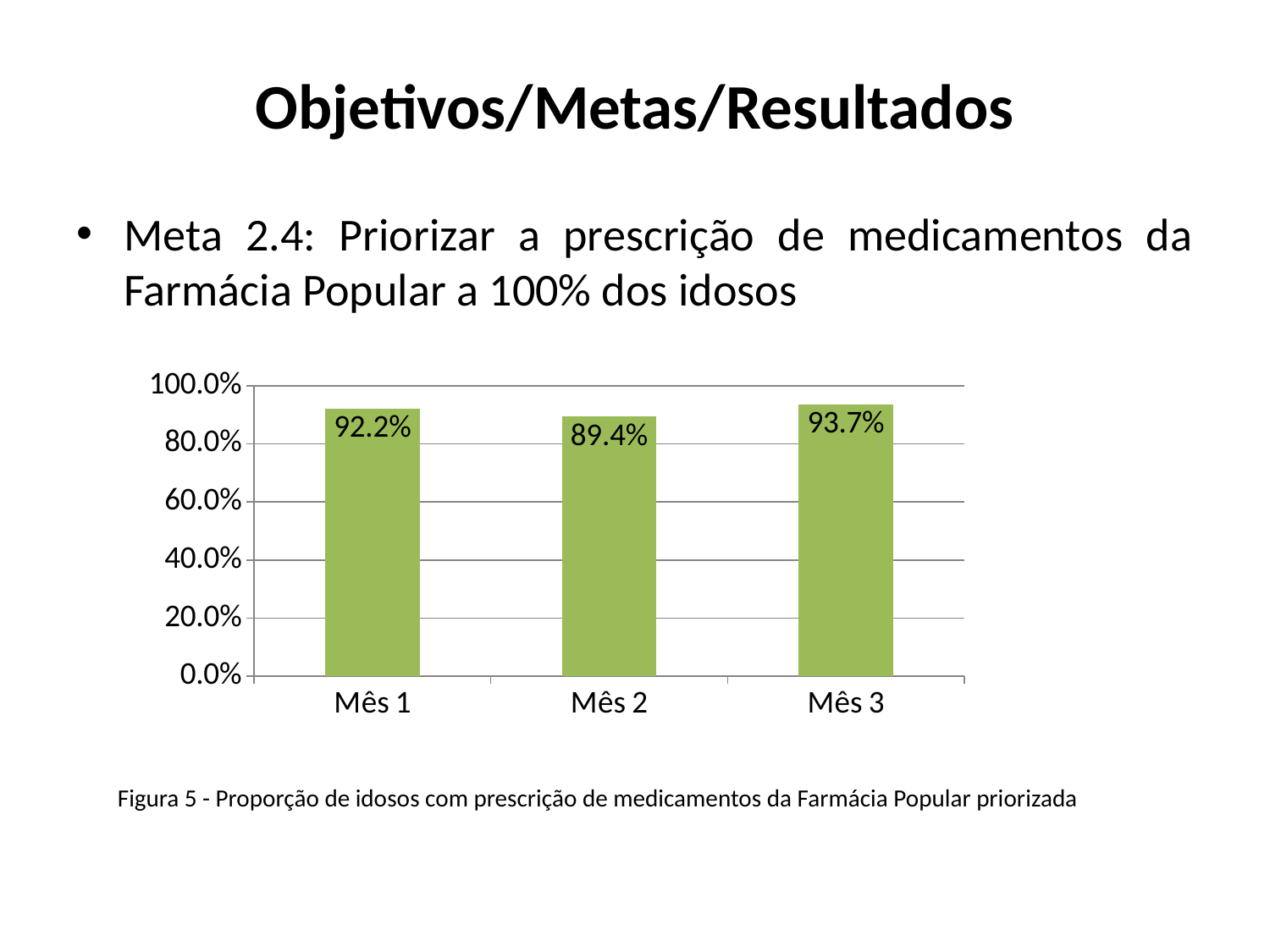

# Objetivos/Metas/Resultados
Meta 2.4: Priorizar a prescrição de medicamentos da Farmácia Popular a 100% dos idosos

### Chart

| Category | Proporção de idosos com prescrição de medicamentos  da Farmácia Popular priorizada |
|---|---|
| Mês 1 | 0.9217391304347845 |
| Mês 2 | 0.8937198067632863 |
| Mês 3 | 0.9366197183098607 |
Figura 5 - Proporção de idosos com prescrição de medicamentos da Farmácia Popular priorizada